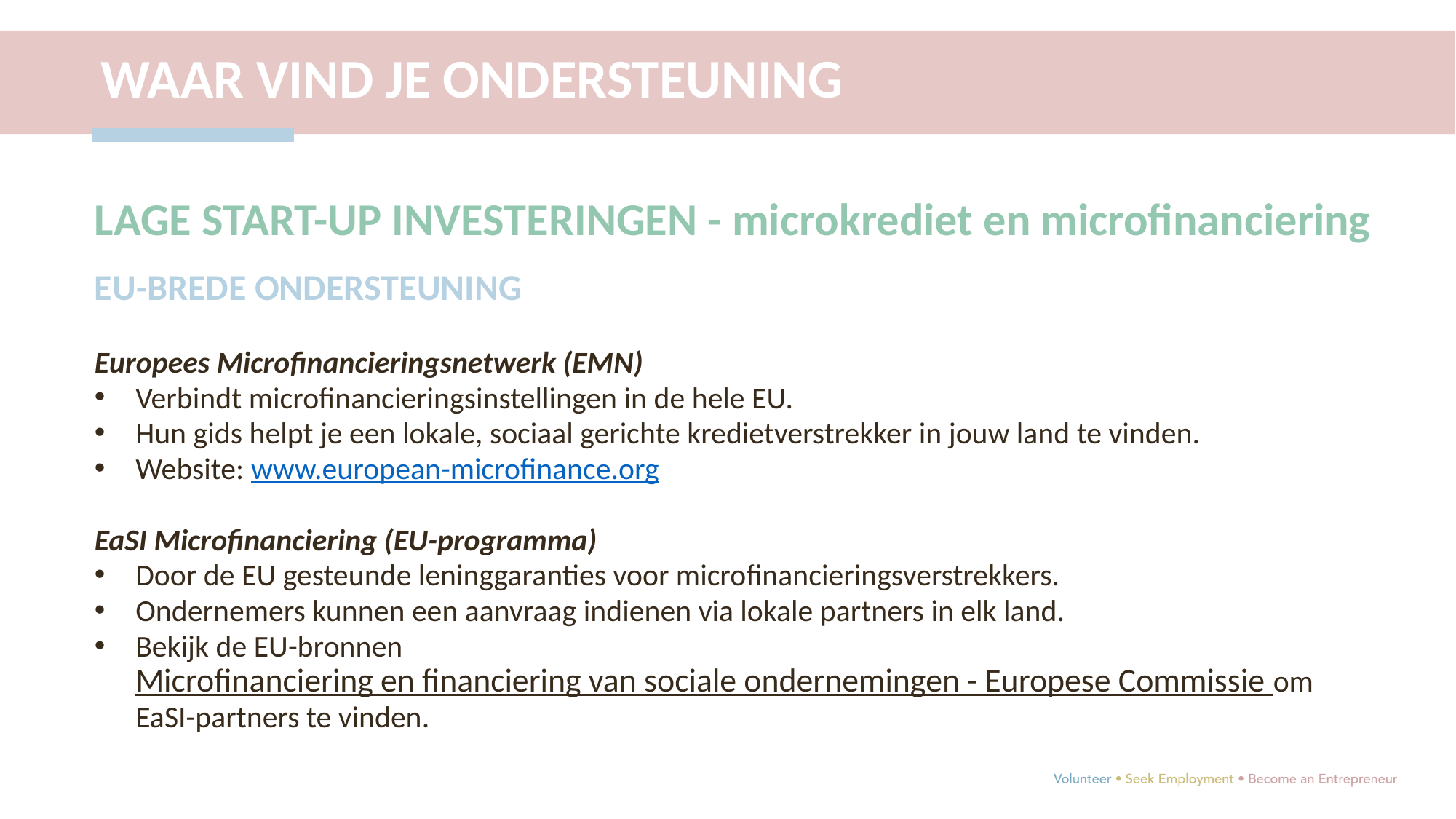

WAAR VIND JE ONDERSTEUNING

WAT LEESVOER VOOR DIEPER LEREN
LAGE START-UP INVESTERINGEN - microkrediet en microfinanciering
EU-BREDE ONDERSTEUNING

Europees Microfinancieringsnetwerk (EMN)
Verbindt microfinancieringsinstellingen in de hele EU.
Hun gids helpt je een lokale, sociaal gerichte kredietverstrekker in jouw land te vinden.
Website: www.european-microfinance.org

EaSI Microfinanciering (EU-programma)
Door de EU gesteunde leninggaranties voor microfinancieringsverstrekkers.
Ondernemers kunnen een aanvraag indienen via lokale partners in elk land.
Bekijk de EU-bronnen Microfinanciering en financiering van sociale ondernemingen - Europese Commissie om EaSI-partners te vinden.